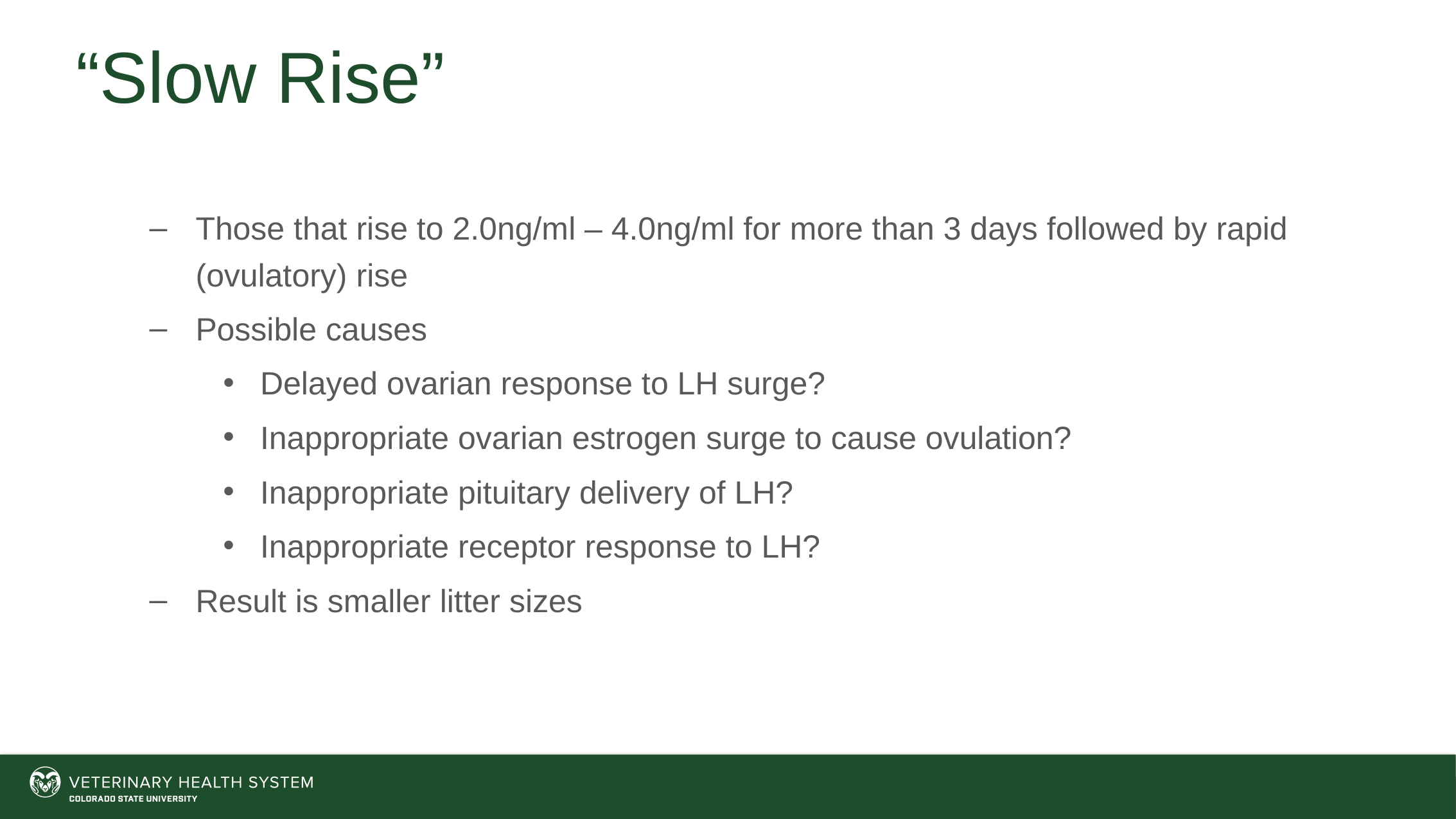

# “Slow Rise”
Those that rise to 2.0ng/ml – 4.0ng/ml for more than 3 days followed by rapid (ovulatory) rise
Possible causes
Delayed ovarian response to LH surge?
Inappropriate ovarian estrogen surge to cause ovulation?
Inappropriate pituitary delivery of LH?
Inappropriate receptor response to LH?
Result is smaller litter sizes